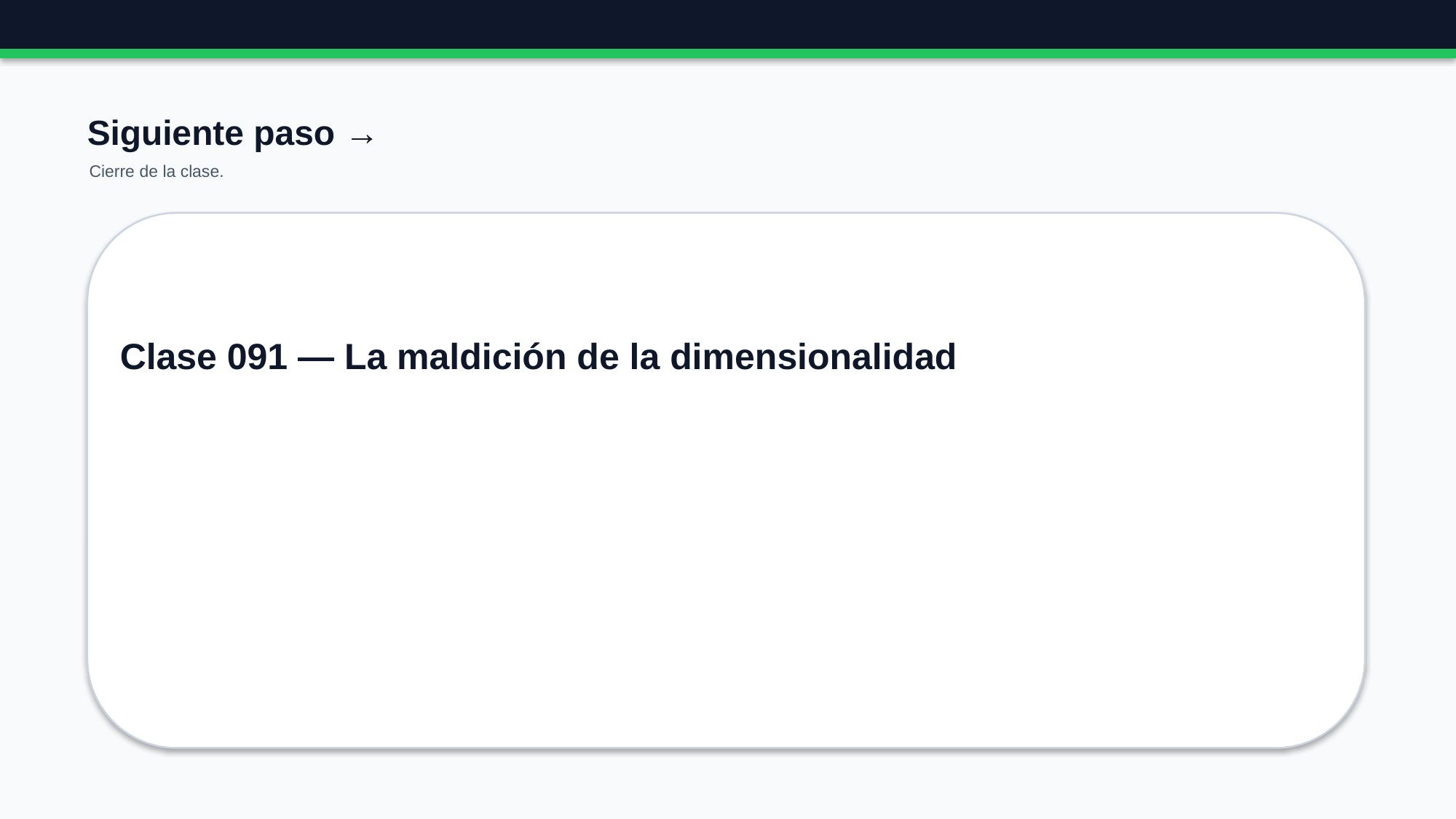

Siguiente paso →
Cierre de la clase.

Clase 091 — La maldición de la dimensionalidad